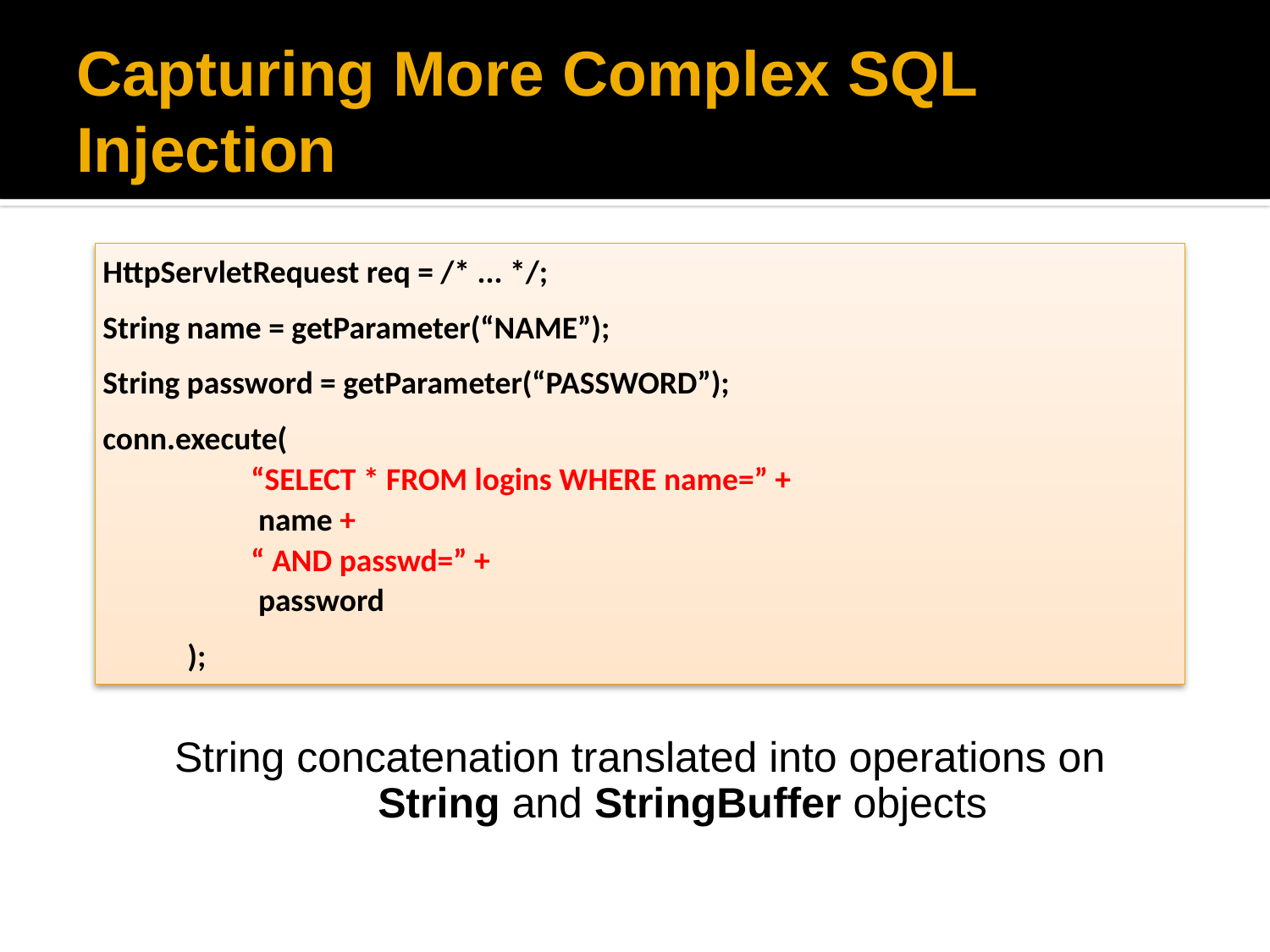

# Capturing More Complex SQL Injection
HttpServletRequest req = /* ... */;
String name = getParameter(“NAME”);
String password = getParameter(“PASSWORD”);
conn.execute(
	“SELECT * FROM logins WHERE name=” +
	 name +
	“ AND passwd=” +
	 password
	);
String concatenation translated into operations on String and StringBuffer objects